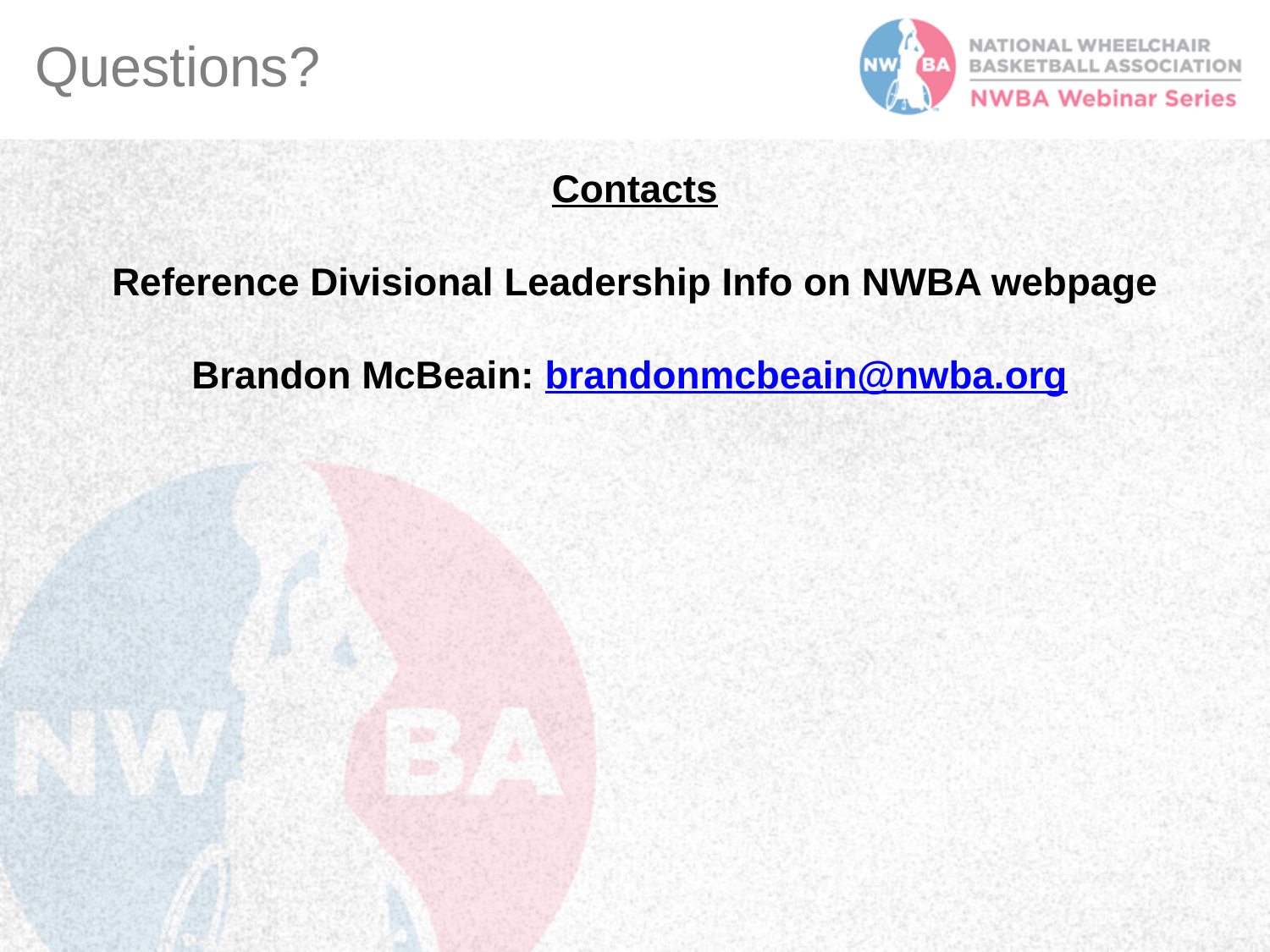

Questions?
Contacts

Reference Divisional Leadership Info on NWBA webpage

Brandon McBeain: brandonmcbeain@nwba.org